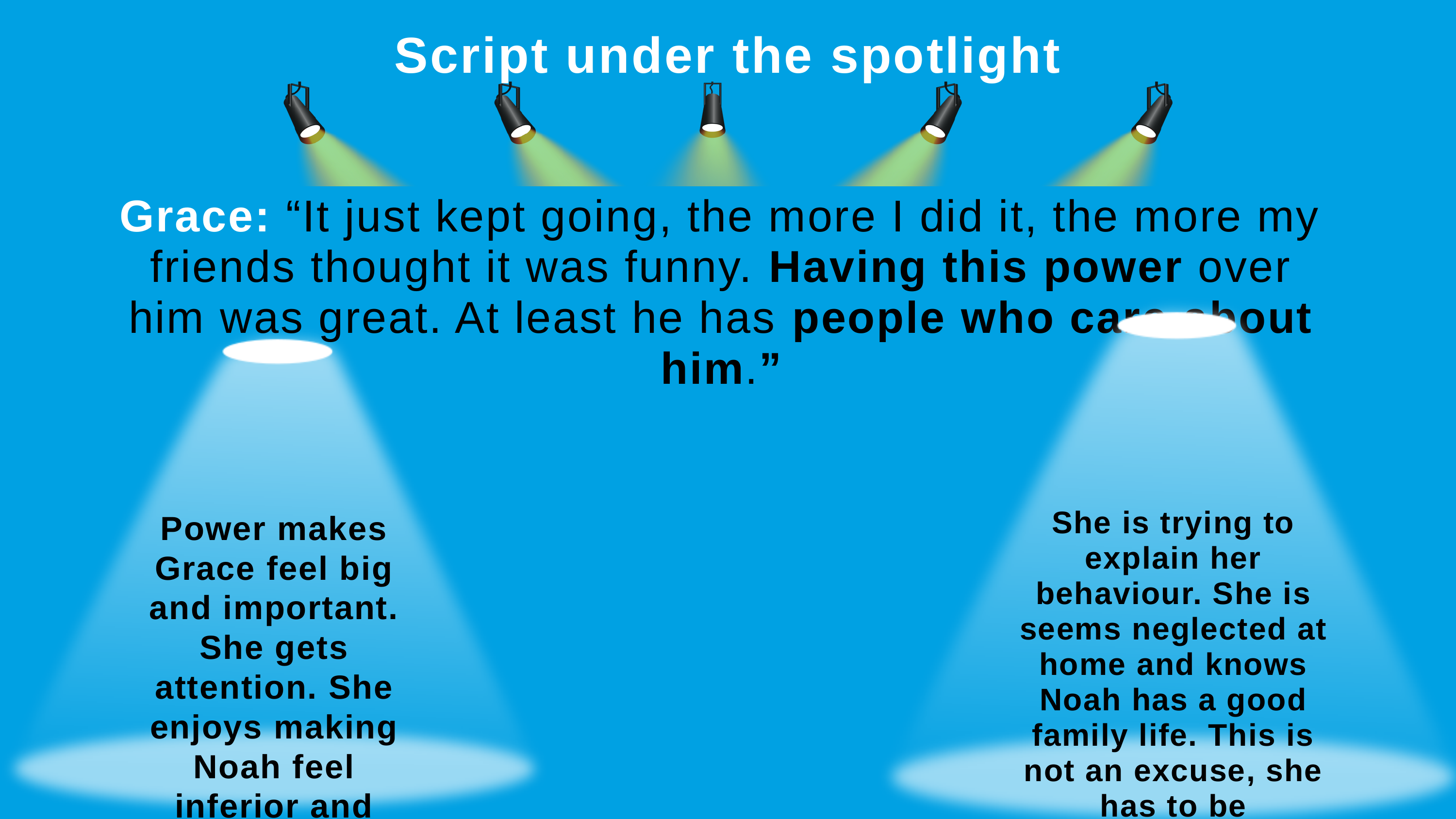

Script under the spotlight

Grace: “It just kept going, the more I did it, the more my friends thought it was funny. Having this power over him was great. At least he has people who care about him.”

She is trying to explain her behaviour. She is seems neglected at home and knows Noah has a good family life. This is not an excuse, she has to be accountable.
Power makes Grace feel big and important. She gets attention. She enjoys making Noah feel inferior and small.